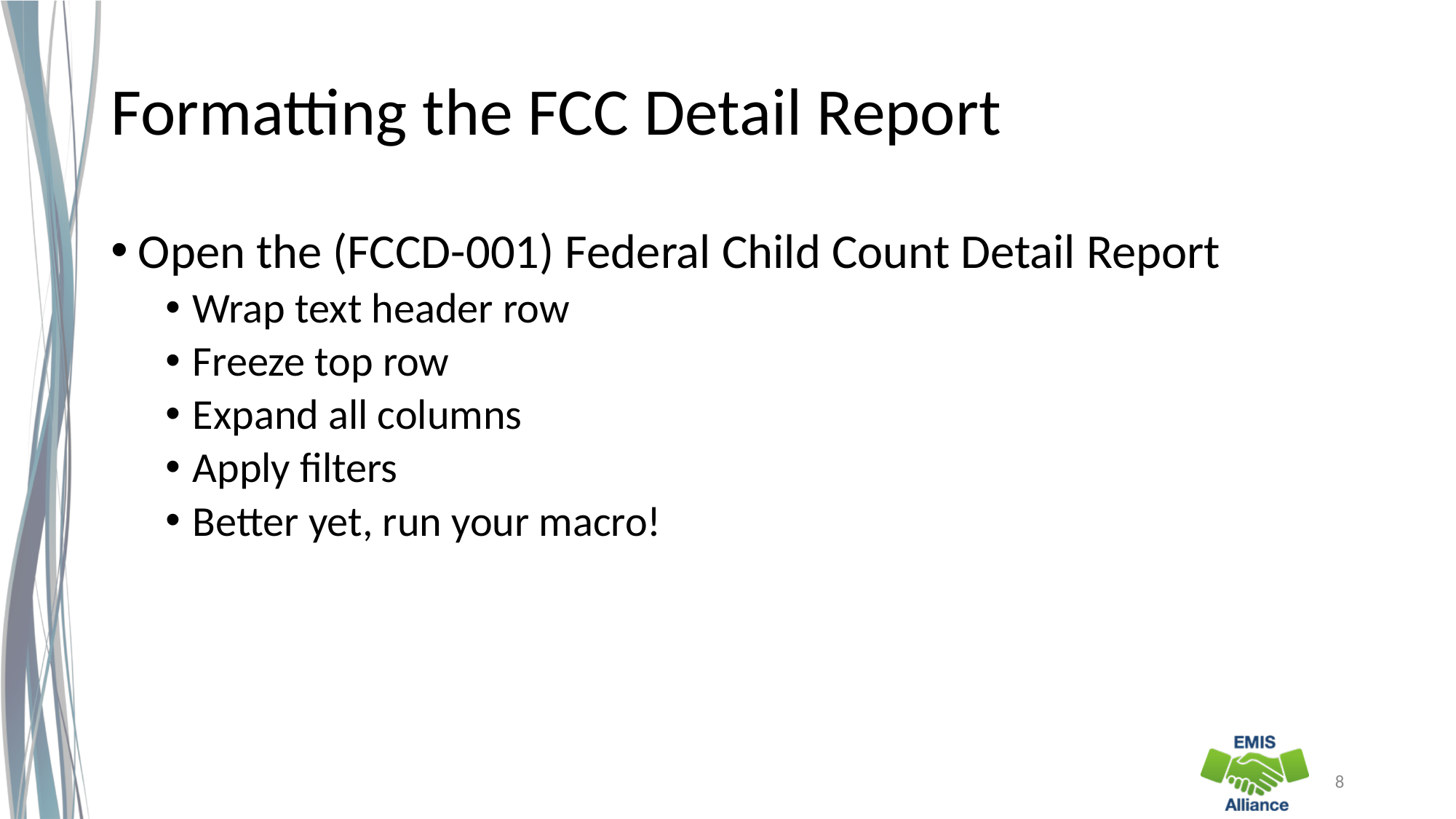

# Formatting the FCC Detail Report
Open the (FCCD-001) Federal Child Count Detail Report
Wrap text header row
Freeze top row
Expand all columns
Apply filters
Better yet, run your macro!
8